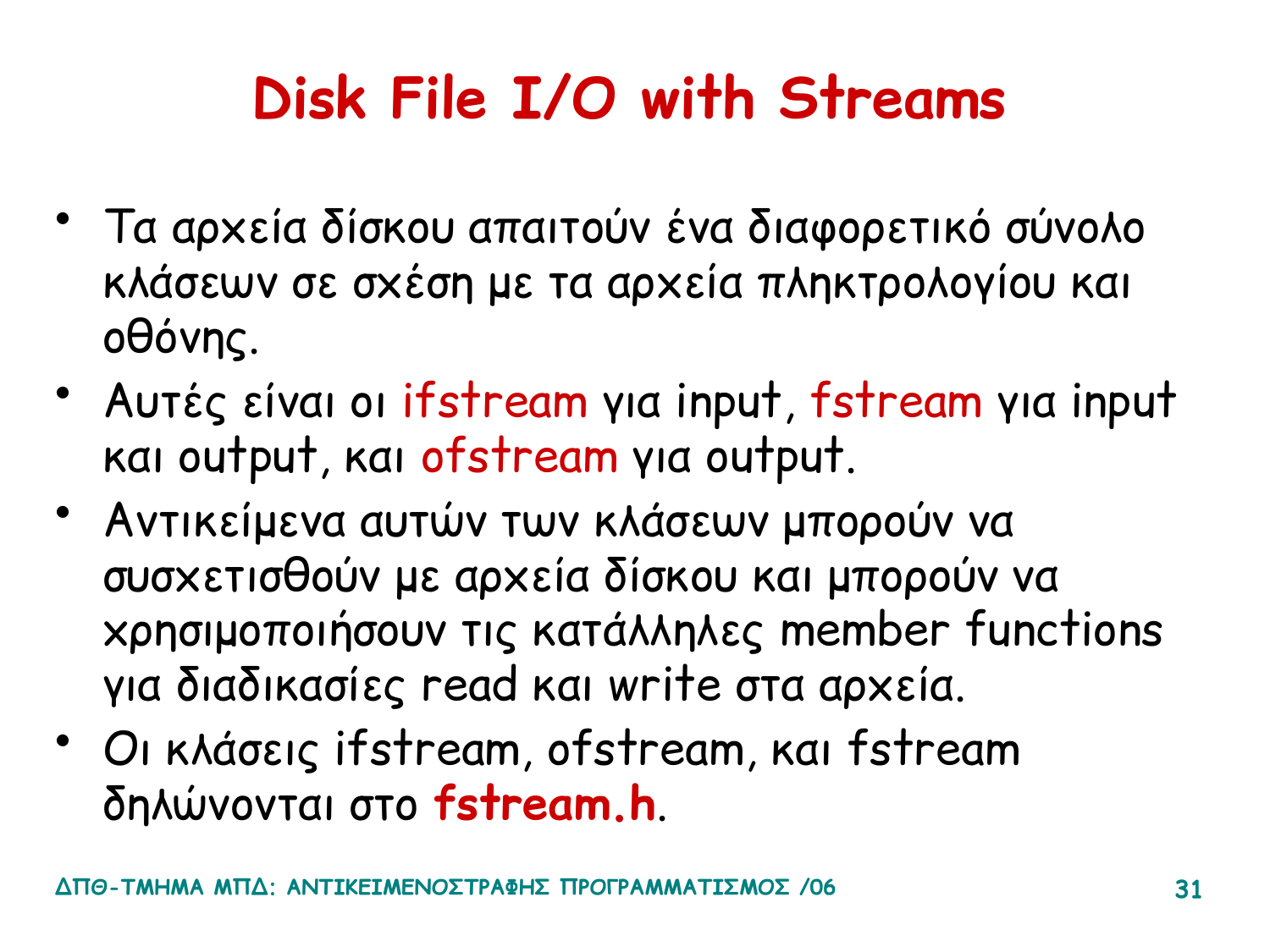

# Disk File I/O with Streams
Τα αρχεία δίσκου απαιτούν ένα διαφορετικό σύνολο κλάσεων σε σχέση με τα αρχεία πληκτρολογίου και οθόνης.
Αυτές είναι οι ifstream για input, fstream για input και output, και ofstream για output.
Αντικείμενα αυτών των κλάσεων μπορούν να συσχετισθούν με αρχεία δίσκου και μπορούν να χρησιμοποιήσουν τις κατάλληλες member functions για διαδικασίες read και write στα αρχεία.
Οι κλάσεις ifstream, ofstream, και fstream δηλώνονται στο fstream.h.
ΔΠΘ-ΤΜΗΜΑ ΜΠΔ: ΑΝΤΙΚΕΙΜΕΝΟΣΤΡΑΦΗΣ ΠΡΟΓΡΑΜΜΑΤΙΣΜΟΣ /06
31